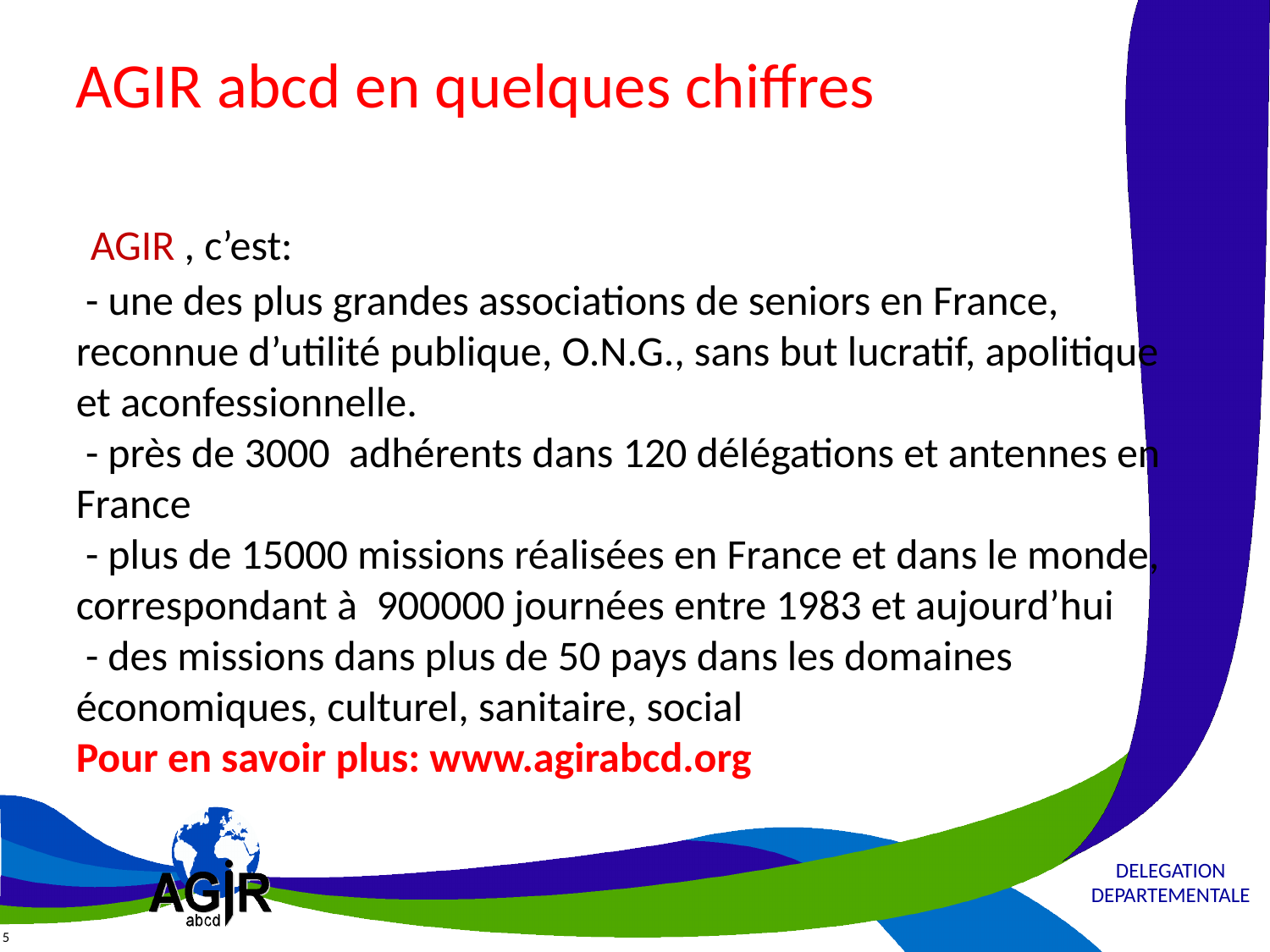

# AGIR abcd en quelques chiffres AGIR , c’est: - une des plus grandes associations de seniors en France,  reconnue d’utilité publique, O.N.G., sans but lucratif, apolitique et aconfessionnelle. - près de 3000  adhérents dans 120 délégations et antennes en France - plus de 15000 missions réalisées en France et dans le monde, correspondant à  900000 journées entre 1983 et aujourd’hui - des missions dans plus de 50 pays dans les domaines économiques, culturel, sanitaire, social Pour en savoir plus: www.agirabcd.org